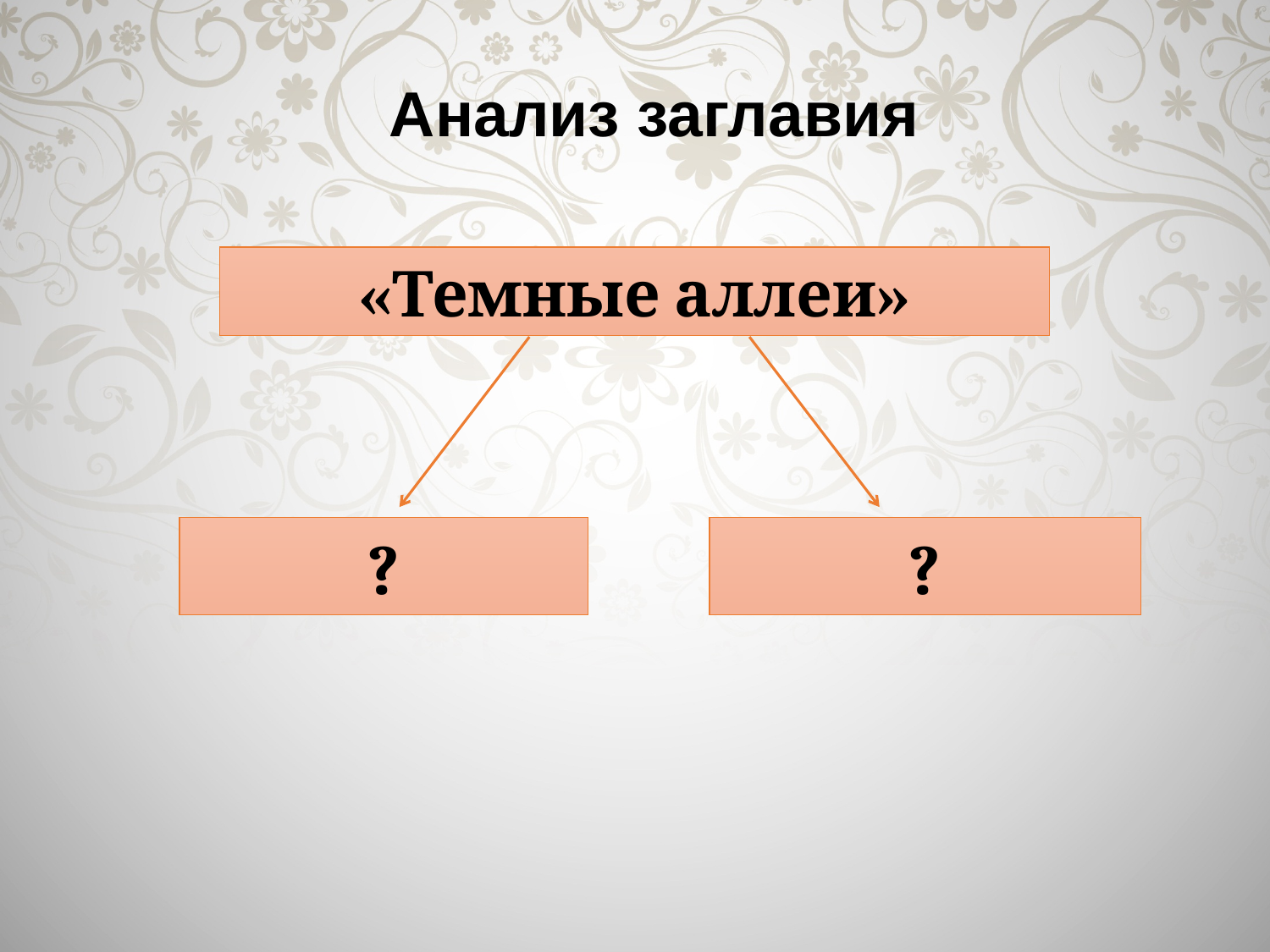

# Анализ заглавия
«Темные аллеи»
?
?